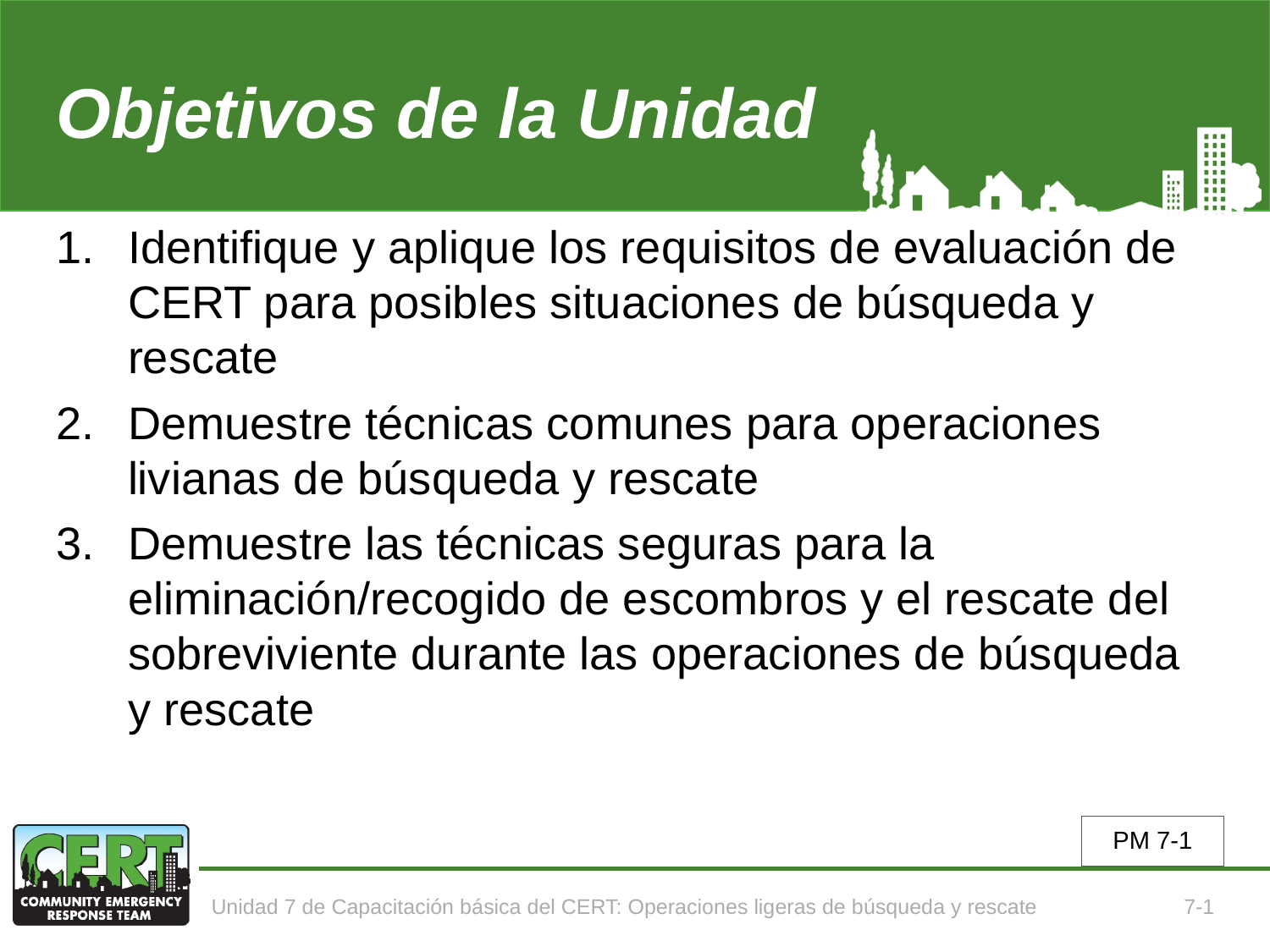

# Objetivos de la Unidad
Identifique y aplique los requisitos de evaluación de CERT para posibles situaciones de búsqueda y rescate
Demuestre técnicas comunes para operaciones livianas de búsqueda y rescate
Demuestre las técnicas seguras para la eliminación/recogido de escombros y el rescate del sobreviviente durante las operaciones de búsqueda y rescate
PM 7-1
Unidad 7 de Capacitación básica del CERT: Operaciones ligeras de búsqueda y rescate
7-1